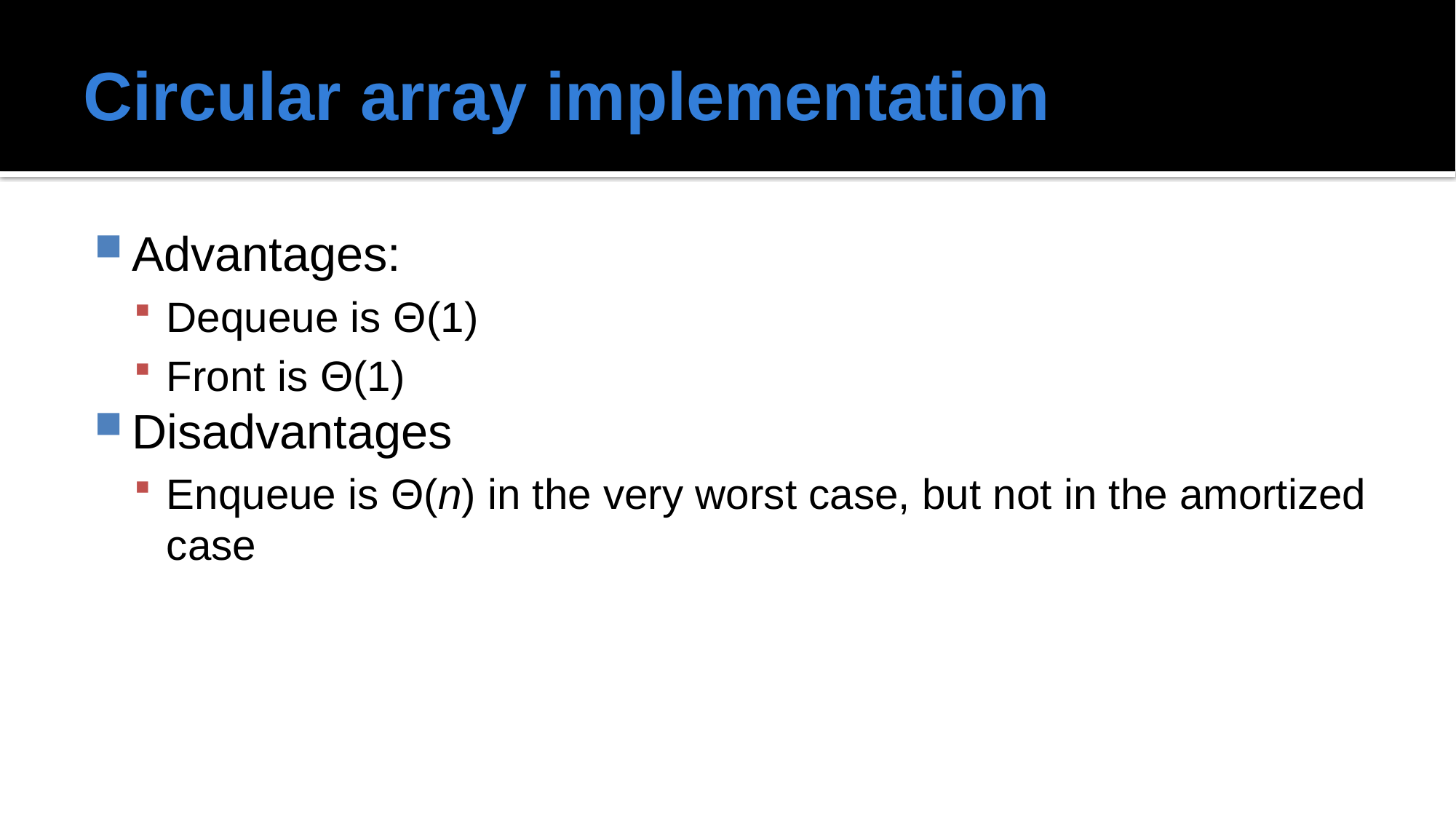

# Circular array implementation
Advantages:
Dequeue is Θ(1)
Front is Θ(1)
Disadvantages
Enqueue is Θ(n) in the very worst case, but not in the amortized case